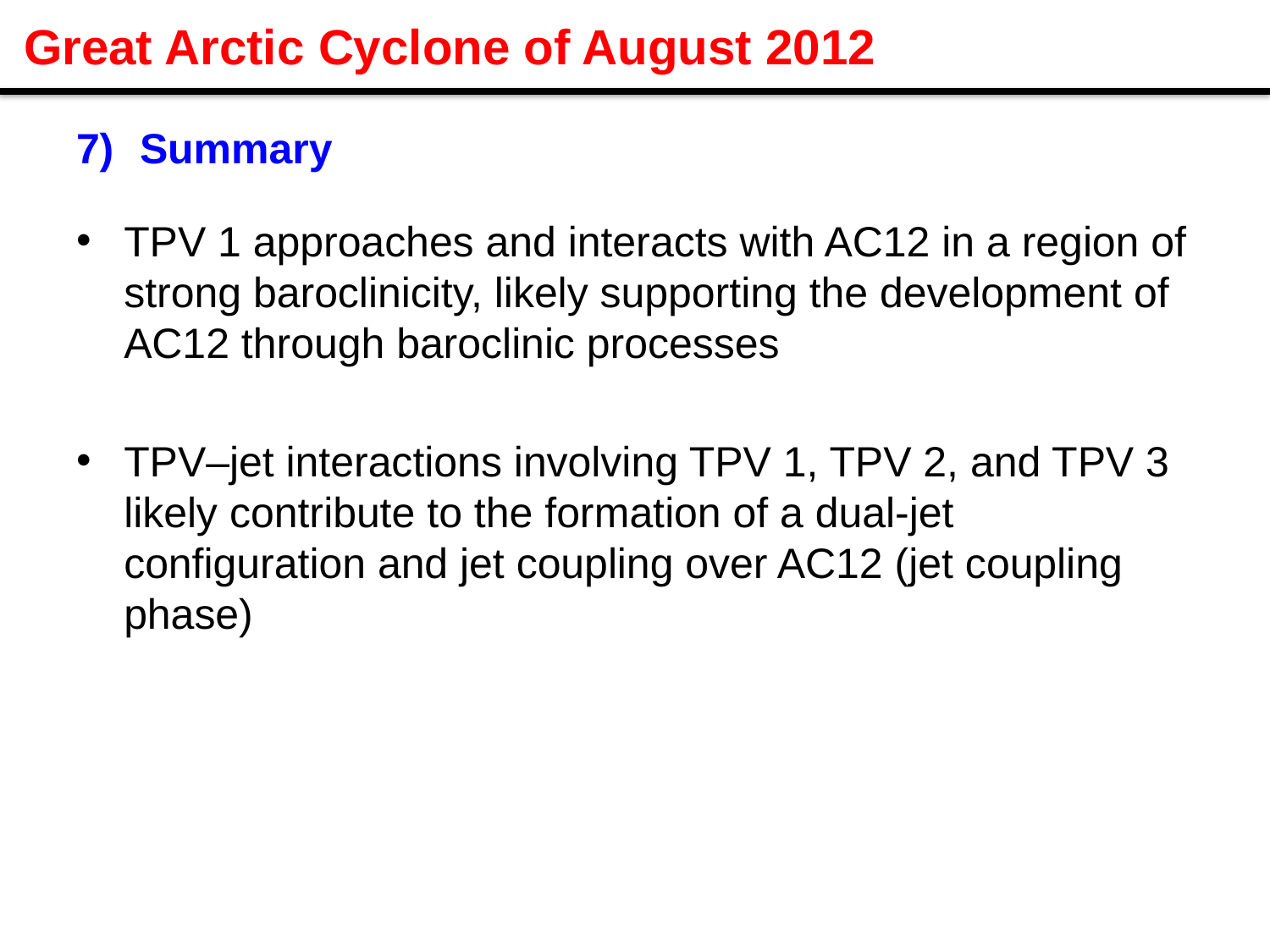

# Great Arctic Cyclone of August 2012
Summary

TPV 1 approaches and interacts with AC12 in a region of strong baroclinicity, likely supporting the development of AC12 through baroclinic processes

TPV–jet interactions involving TPV 1, TPV 2, and TPV 3 likely contribute to the formation of a dual-jet configuration and jet coupling over AC12 (jet coupling phase)